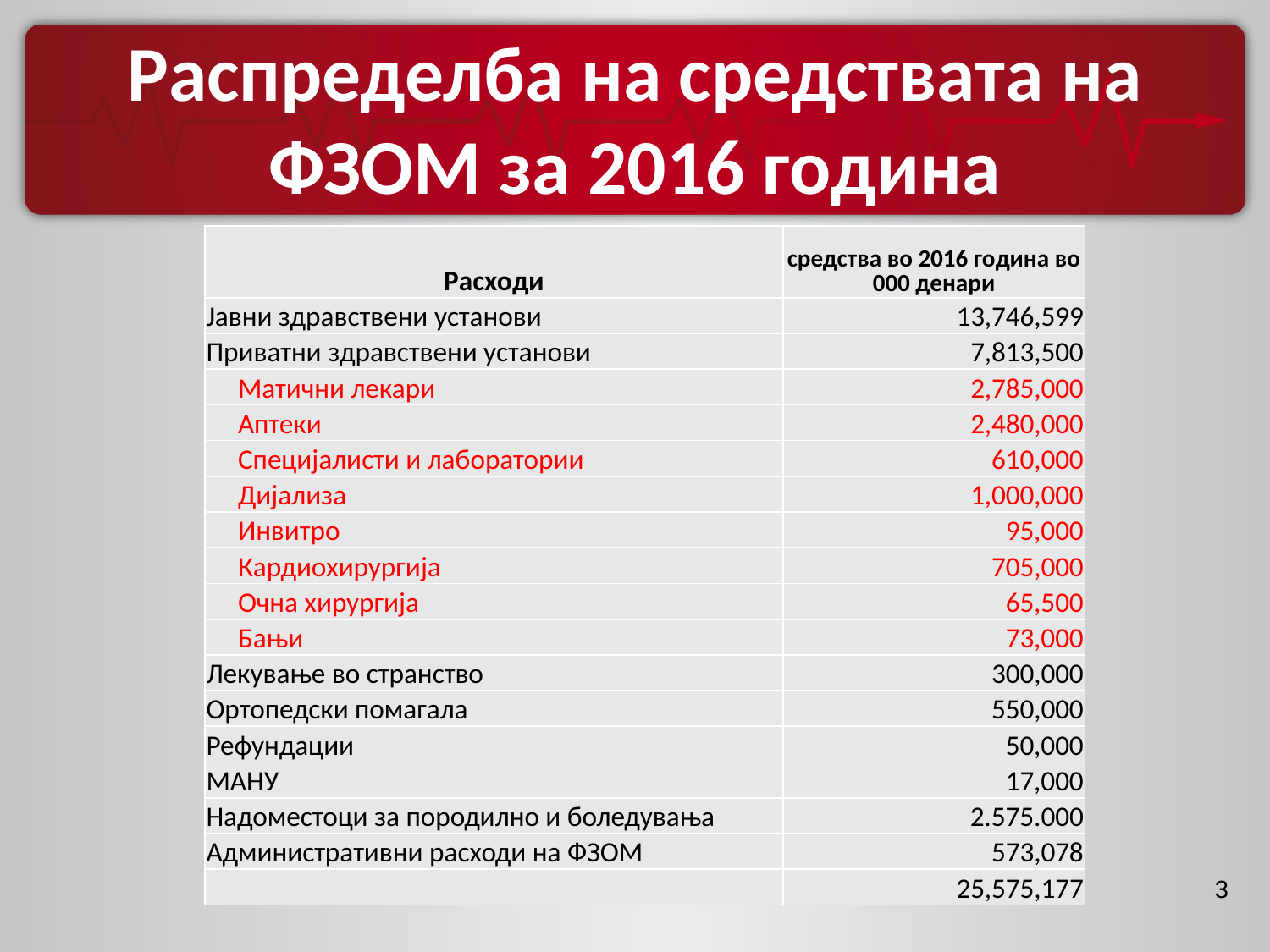

# Распределба на средствата на ФЗОМ за 2016 година
| Расходи | средства во 2016 година во 000 денари |
| --- | --- |
| Јавни здравствени установи | 13,746,599 |
| Приватни здравствени установи | 7,813,500 |
| Матични лекари | 2,785,000 |
| Аптеки | 2,480,000 |
| Специјалисти и лаборатории | 610,000 |
| Дијализа | 1,000,000 |
| Инвитро | 95,000 |
| Кардиохирургија | 705,000 |
| Очна хирургија | 65,500 |
| Бањи | 73,000 |
| Лекување во странство | 300,000 |
| Ортопедски помагала | 550,000 |
| Рефундации | 50,000 |
| МАНУ | 17,000 |
| Надоместоци за породилно и боледувања | 2.575.000 |
| Административни расходи на ФЗОМ | 573,078 |
|  | 25,575,177 |
3